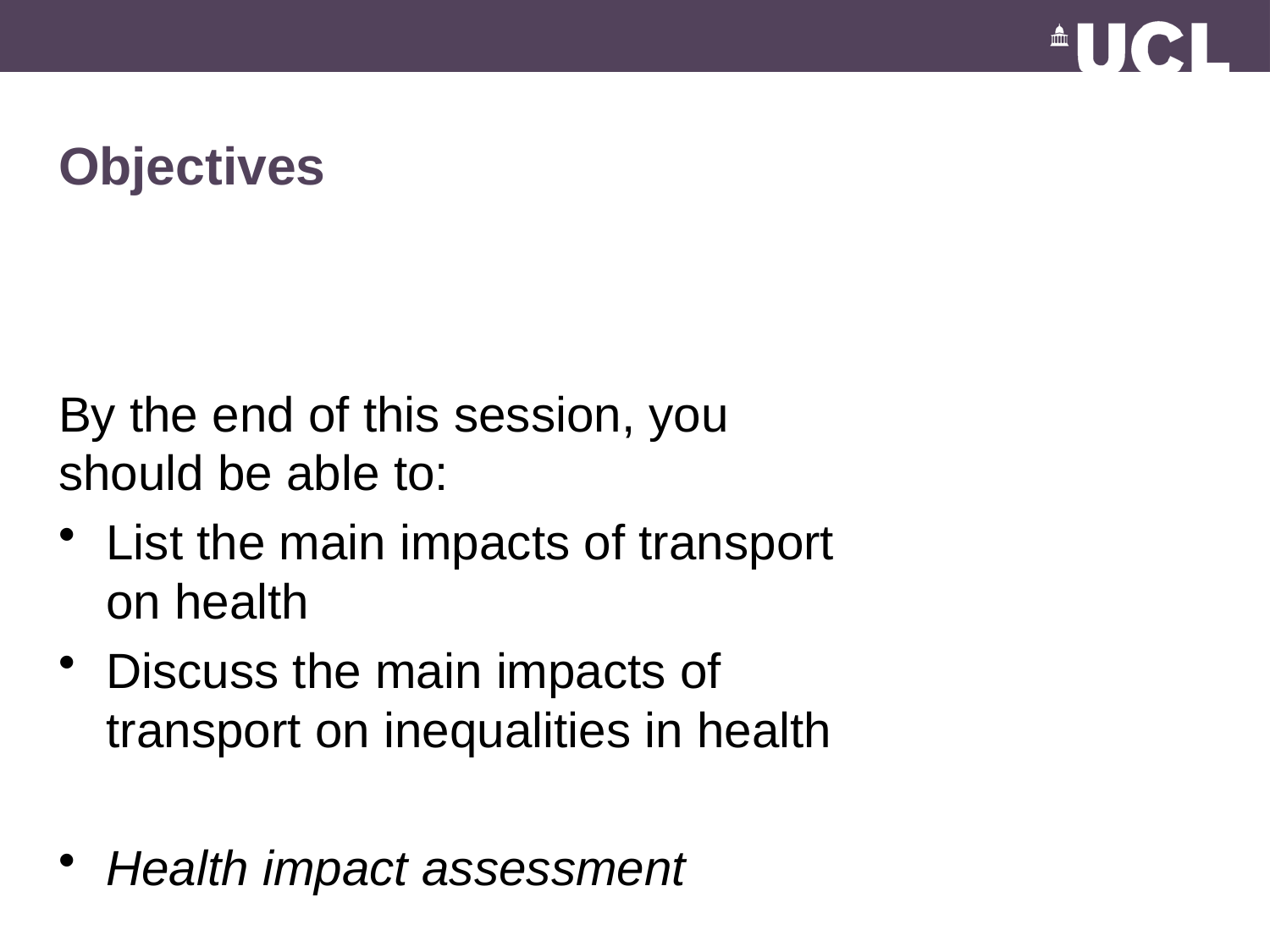

# Objectives
By the end of this session, you should be able to:
List the main impacts of transport on health
Discuss the main impacts of transport on inequalities in health

Health impact assessment